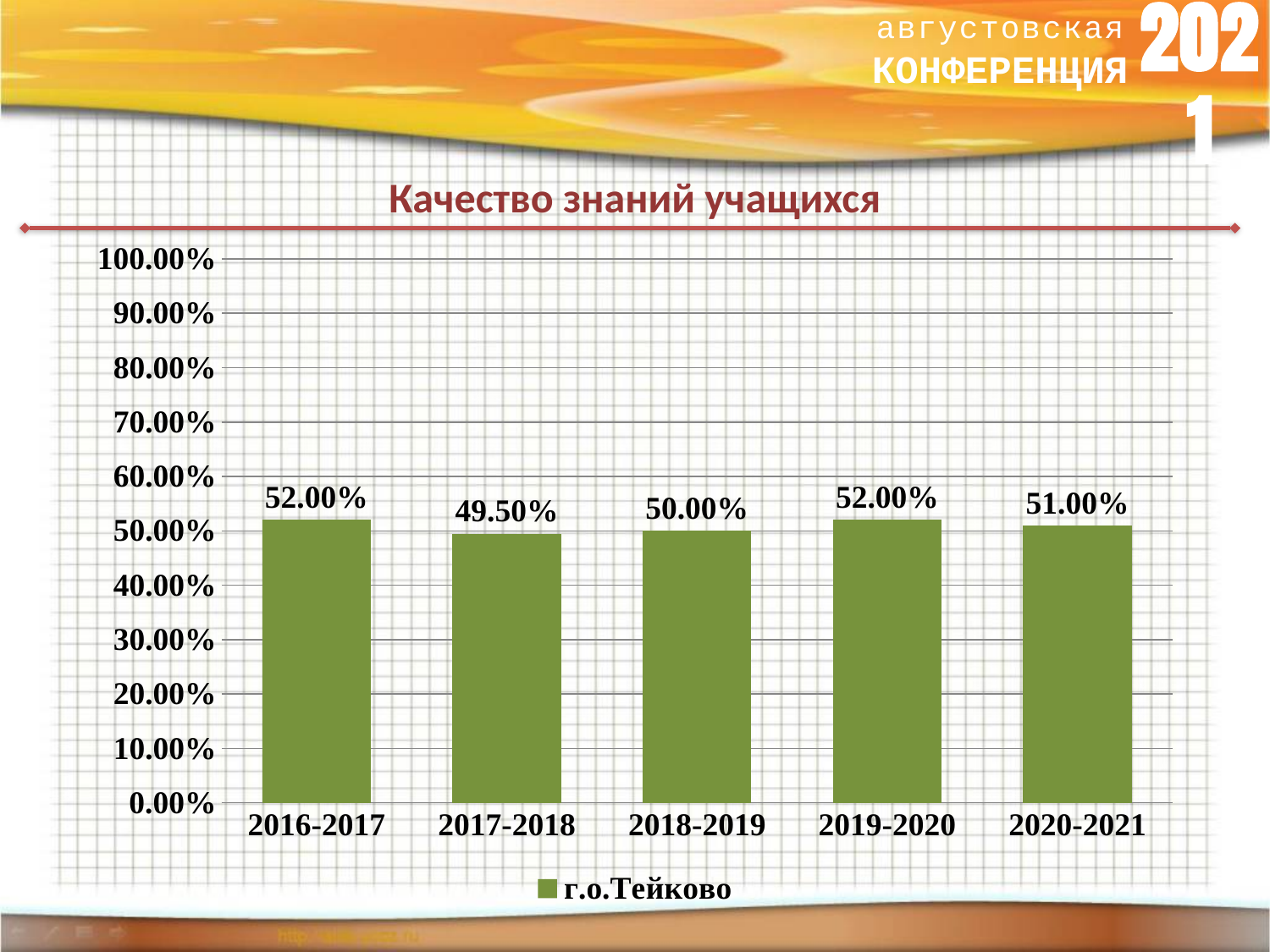

2021
августовская
КОНФЕРЕНЦИЯ
Качество знаний учащихся

### Chart

| Category | г.о.Тейково |
|---|---|
| 2016-2017 | 0.52 |
| 2017-2018 | 0.495 |
| 2018-2019 | 0.5 |
| 2019-2020 | 0.52 |
| 2020-2021 | 0.51 |